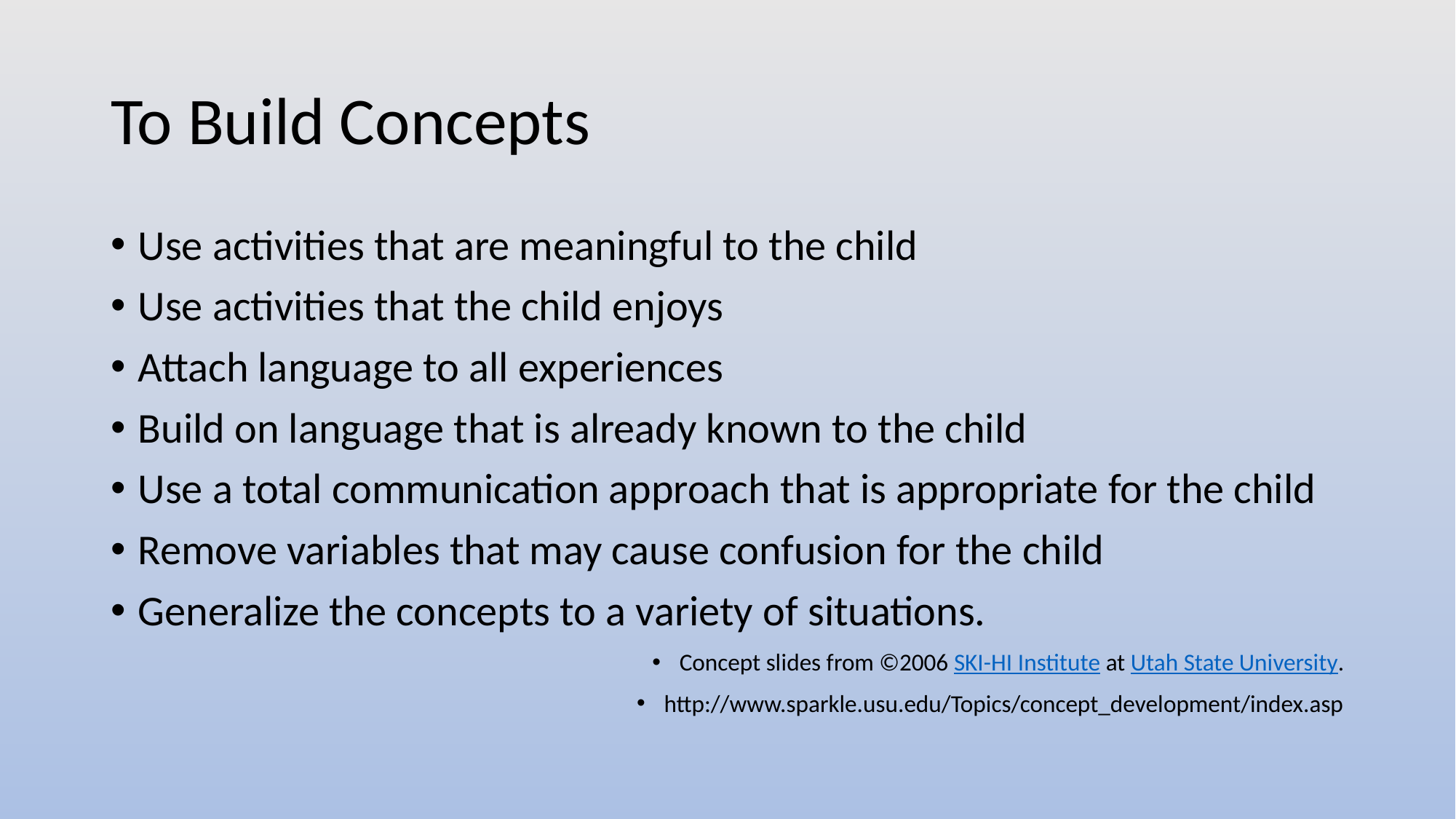

# To Build Concepts
Use activities that are meaningful to the child
Use activities that the child enjoys
Attach language to all experiences
Build on language that is already known to the child
Use a total communication approach that is appropriate for the child
Remove variables that may cause confusion for the child
Generalize the concepts to a variety of situations.
Concept slides from ©2006 SKI-HI Institute at Utah State University.
http://www.sparkle.usu.edu/Topics/concept_development/index.asp